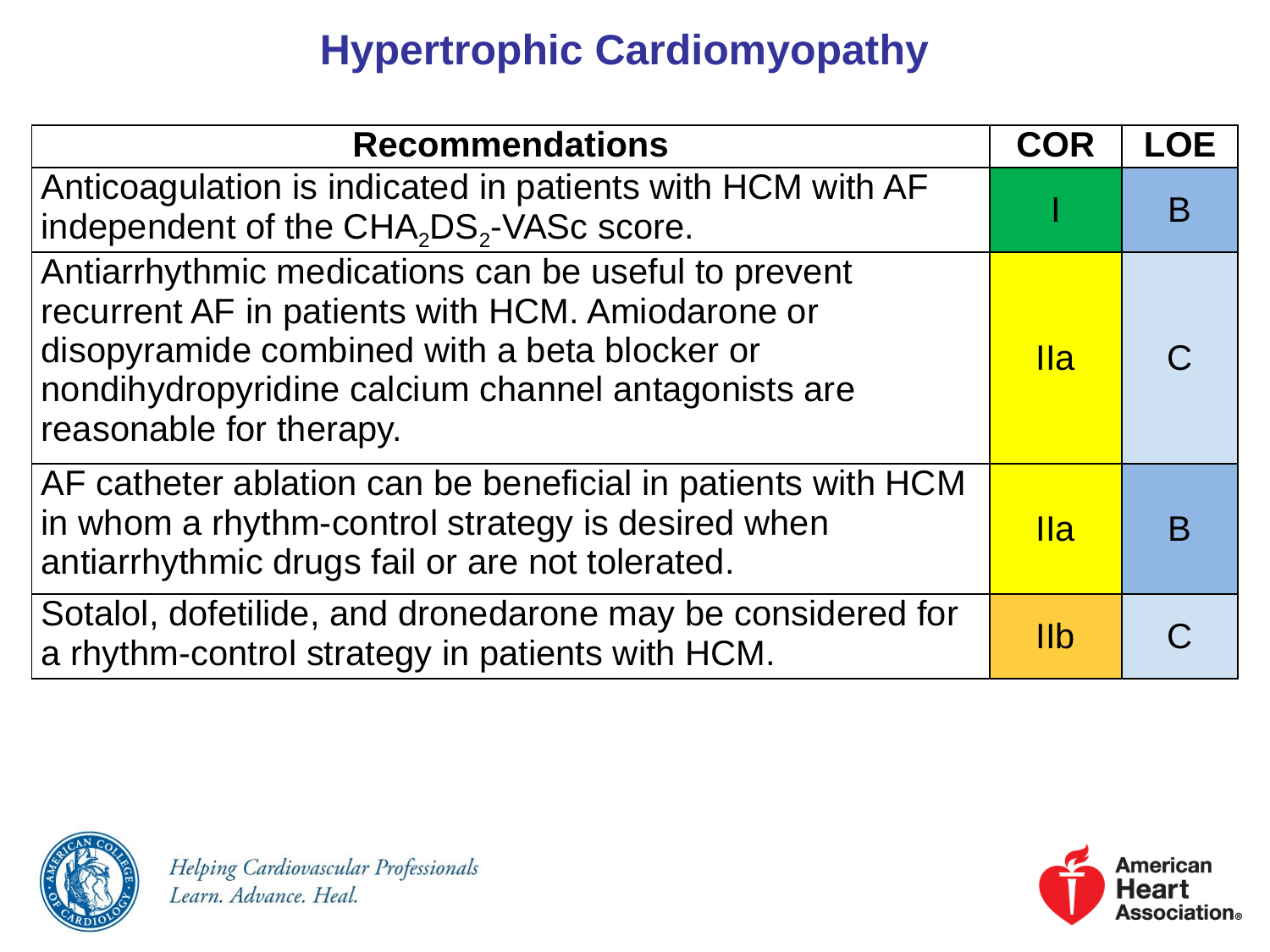

# Hypertrophic Cardiomyopathy
| Recommendations | COR | LOE |
| --- | --- | --- |
| Anticoagulation is indicated in patients with HCM with AF independent of the CHA2DS2-VASc score. | I | B |
| Antiarrhythmic medications can be useful to prevent recurrent AF in patients with HCM. Amiodarone or disopyramide combined with a beta blocker or nondihydropyridine calcium channel antagonists are reasonable for therapy. | IIa | C |
| AF catheter ablation can be beneficial in patients with HCM in whom a rhythm-control strategy is desired when antiarrhythmic drugs fail or are not tolerated. | IIa | B |
| Sotalol, dofetilide, and dronedarone may be considered for a rhythm-control strategy in patients with HCM. | IIb | C |